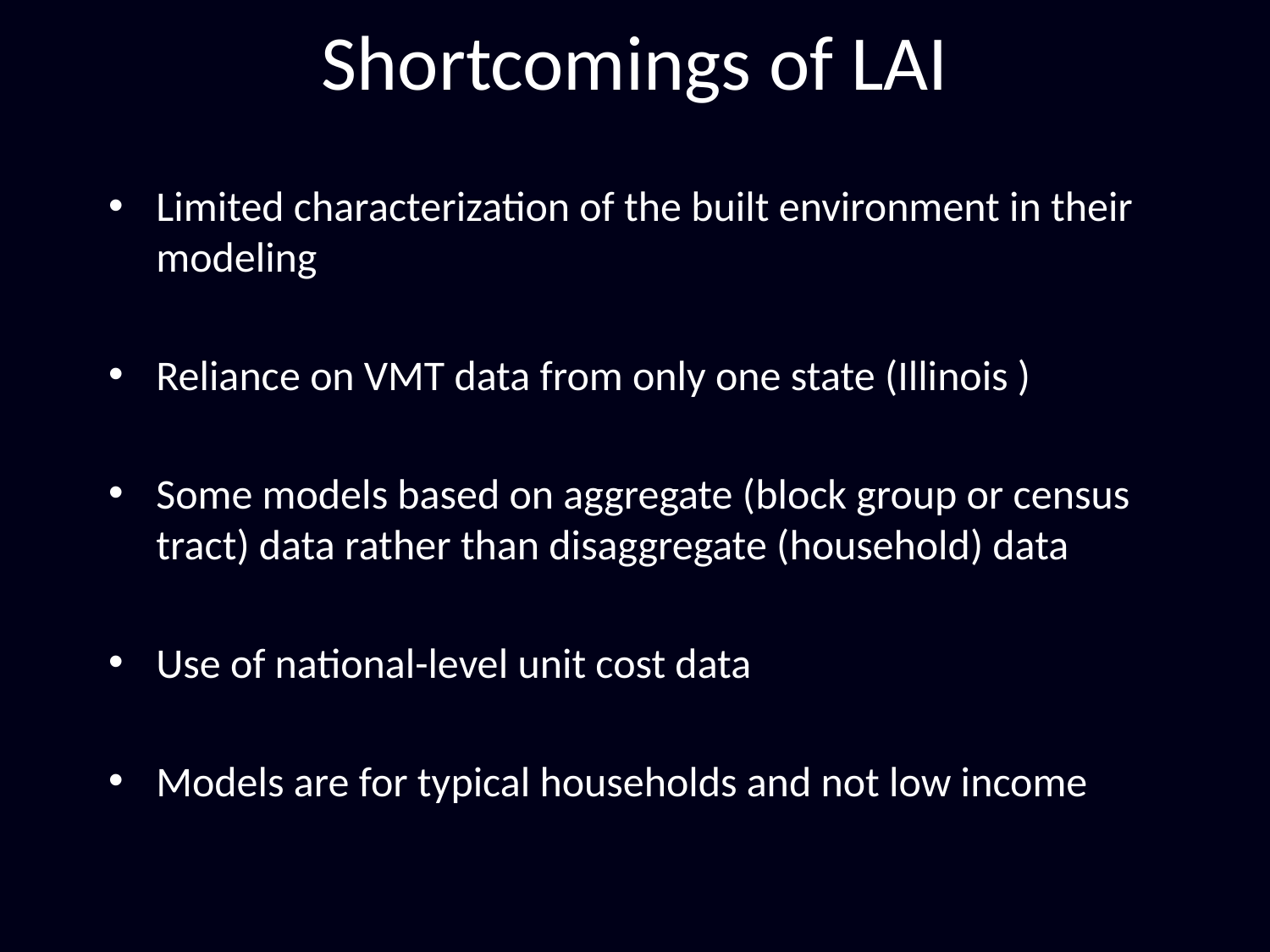

# Shortcomings of LAI
Limited characterization of the built environment in their modeling

Reliance on VMT data from only one state (Illinois )

Some models based on aggregate (block group or census tract) data rather than disaggregate (household) data

Use of national-level unit cost data

Models are for typical households and not low income